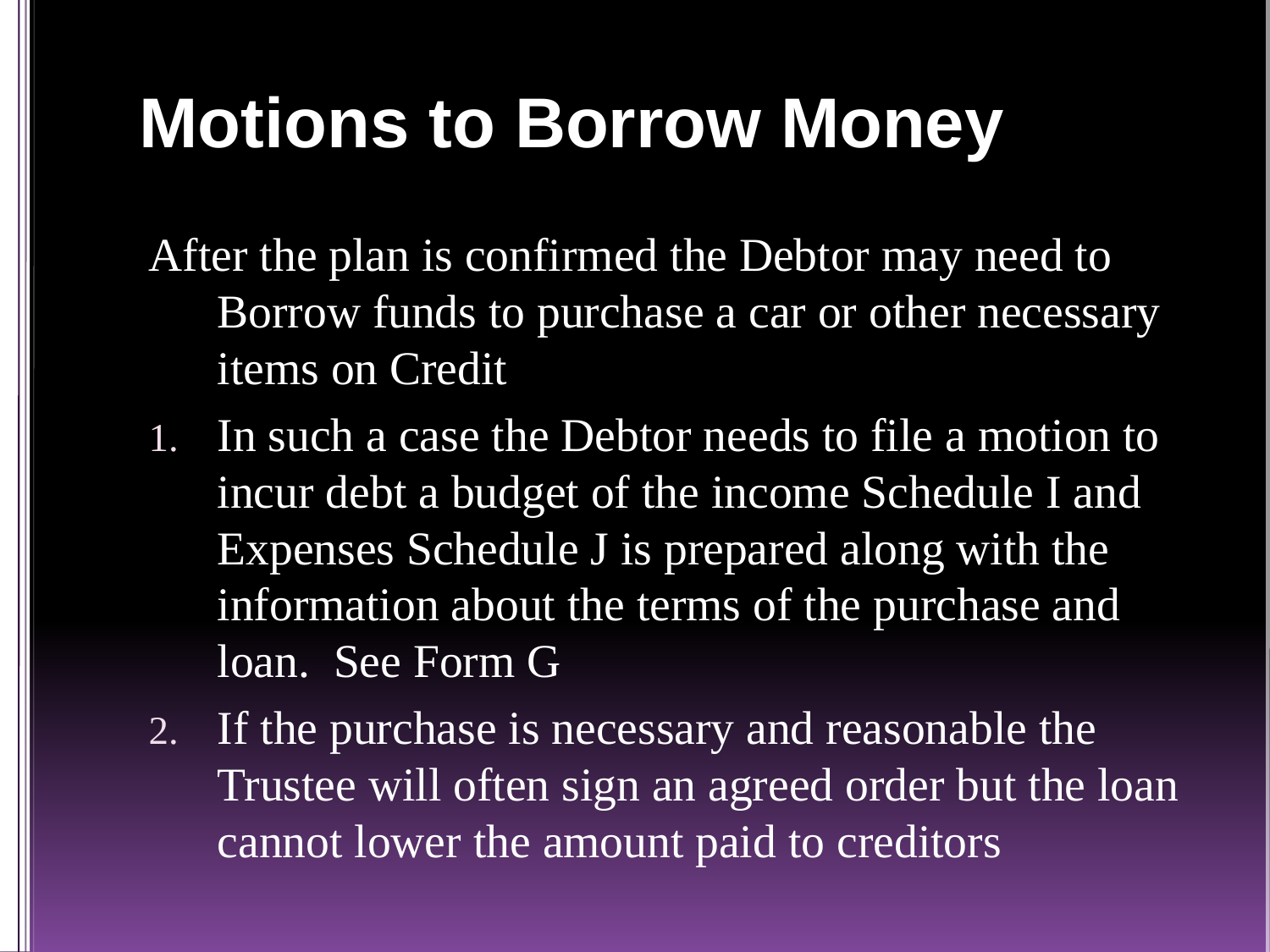

# Motions to Borrow Money
After the plan is confirmed the Debtor may need to Borrow funds to purchase a car or other necessary items on Credit
In such a case the Debtor needs to file a motion to incur debt a budget of the income Schedule I and Expenses Schedule J is prepared along with the information about the terms of the purchase and loan.  See Form G
If the purchase is necessary and reasonable the Trustee will often sign an agreed order but the loan cannot lower the amount paid to creditors